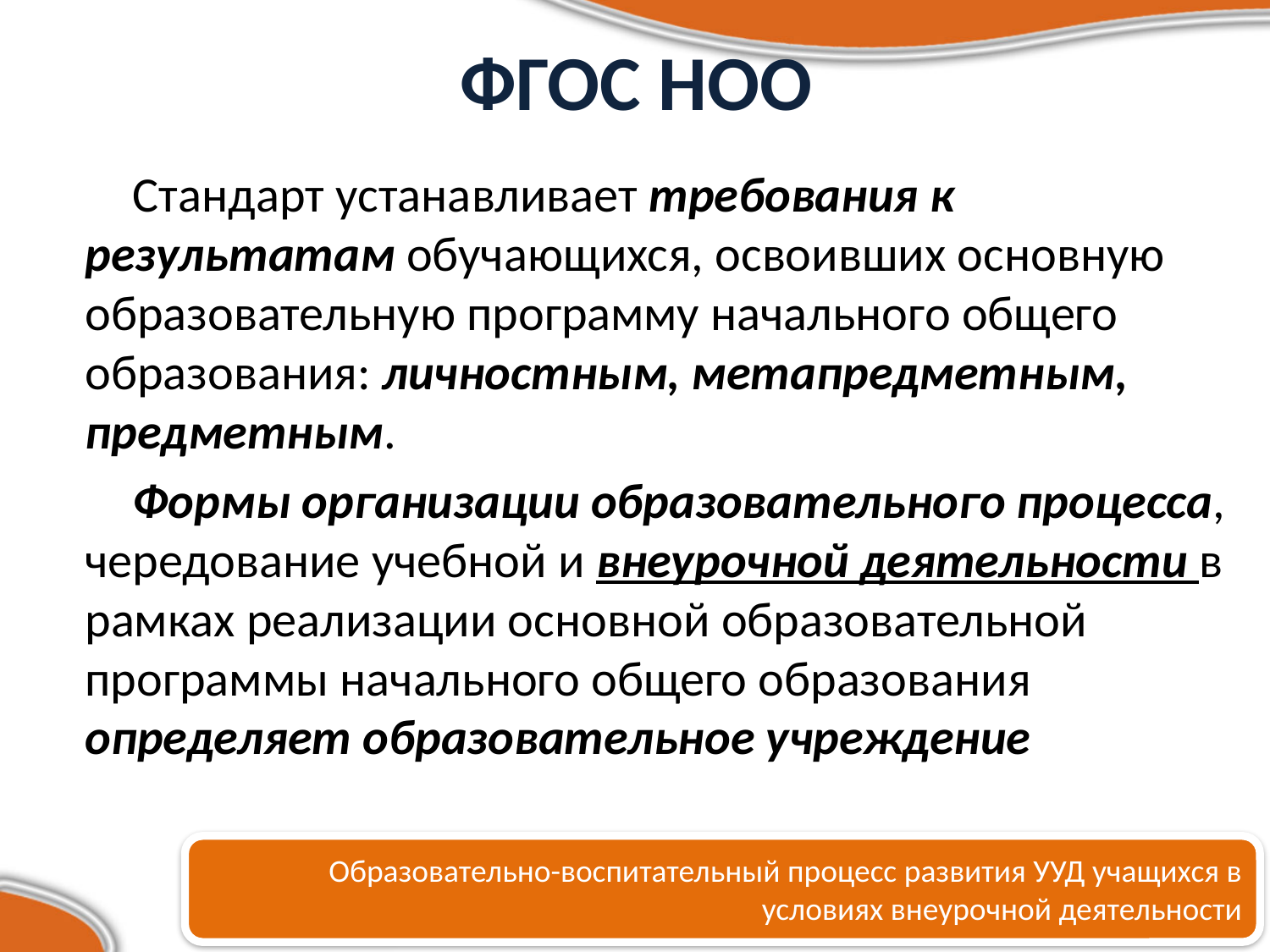

# ФГОС НОО
Стандарт устанавливает требования к результатам обучающихся, освоивших основную образовательную программу начального общего образования: личностным, метапредметным, предметным.
Формы организации образовательного процесса, чередование учебной и внеурочной деятельности в рамках реализации основной образовательной программы начального общего образования определяет образовательное учреждение
Образовательно-воспитательный процесс развития УУД учащихся в условиях внеурочной деятельности